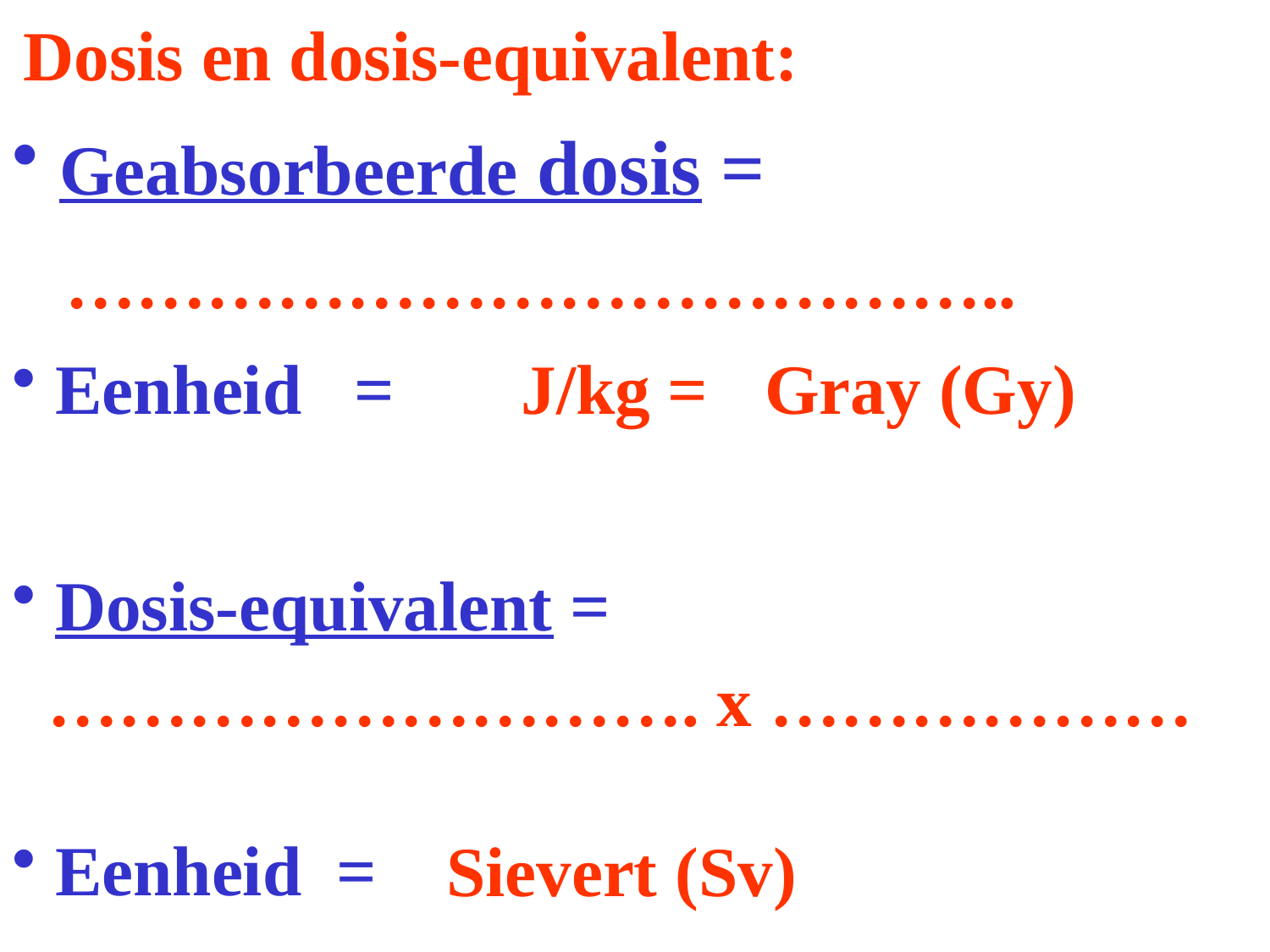

# Dosis en dosis-equivalent:
 Geabsorbeerde dosis =
…………………………………..
 Eenheid   =
J/kg =
Gray (Gy)
 Dosis-equivalent =
  ………………………. x ………………
 Eenheid  =
Sievert (Sv)